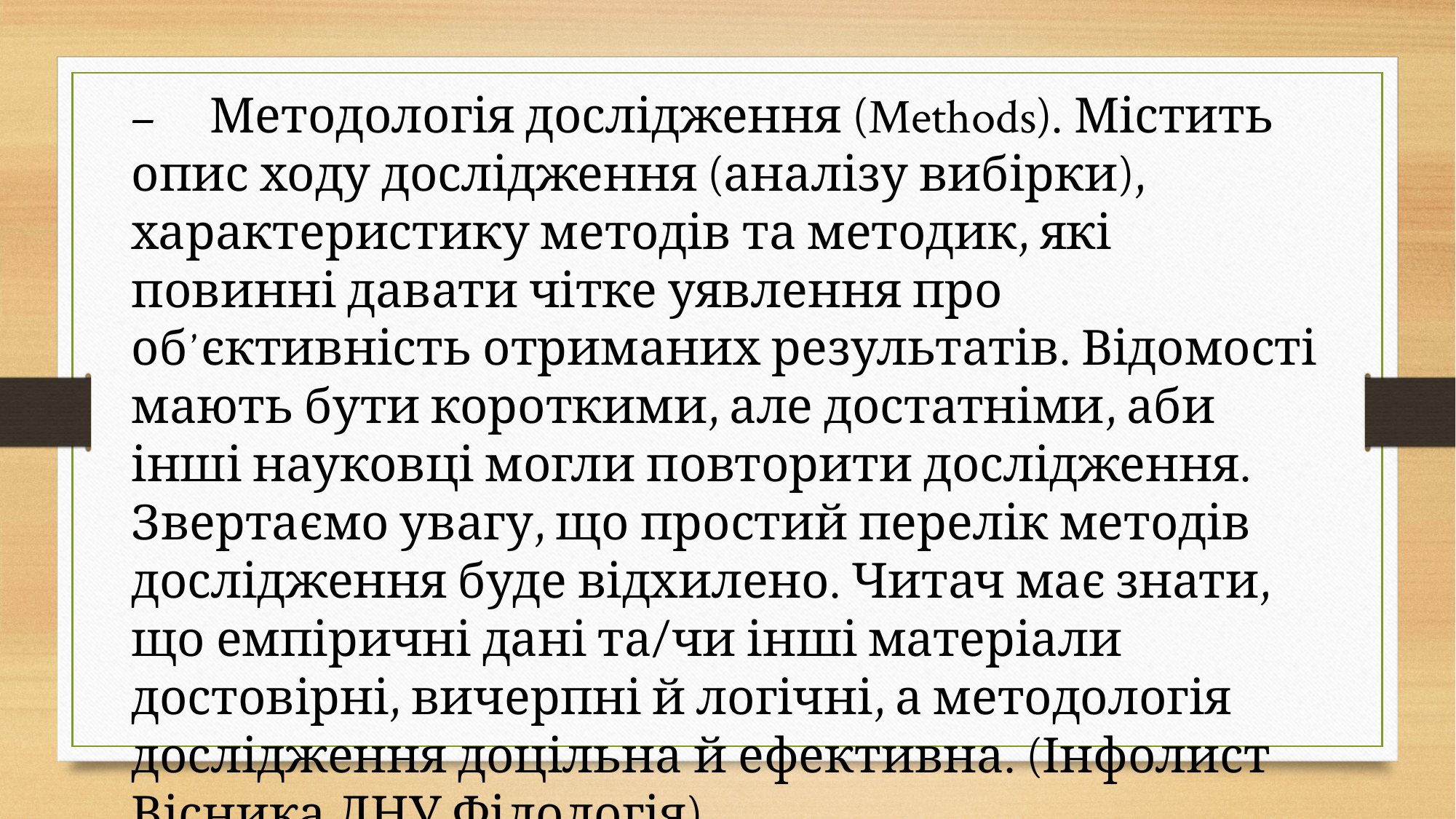

–     Методологія дослідження (Methods). Містить опис ходу дослідження (аналізу вибірки), характеристику методів та методик, які повинні давати чітке уявлення про обʼєктивність отриманих результатів. Відомості мають бути короткими, але достатніми, аби інші науковці могли повторити дослідження. Звертаємо увагу, що простий перелік методів дослідження буде відхилено. Читач має знати, що емпіричні дані та/чи інші матеріали достовірні, вичерпні й логічні, а методологія дослідження доцільна й ефективна. (Інфолист Вісника ЛНУ Філологія)